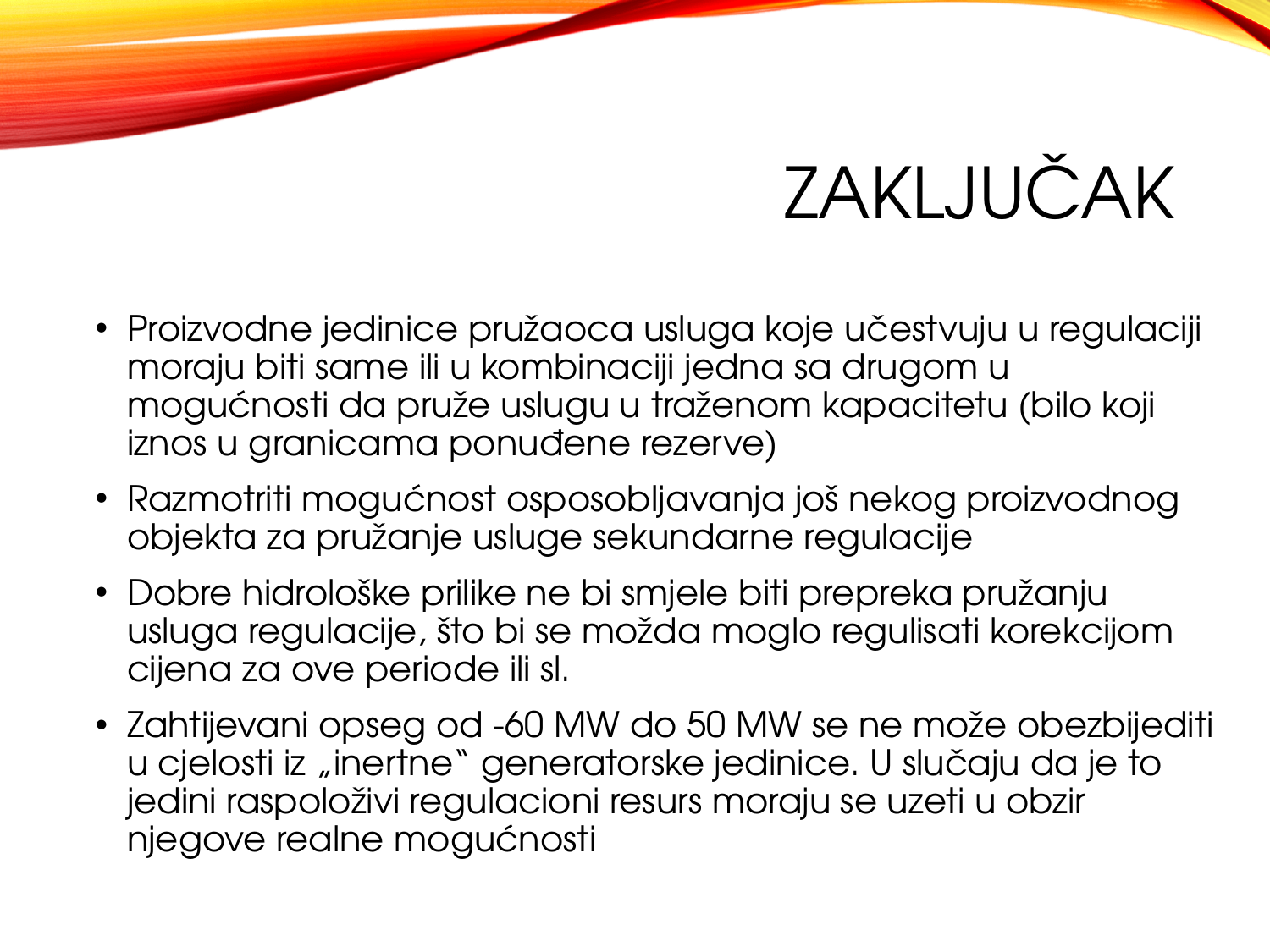

# Zaključak
Proizvodne jedinice pružaoca usluga koje učestvuju u regulaciji moraju biti same ili u kombinaciji jedna sa drugom u mogućnosti da pruže uslugu u traženom kapacitetu (bilo koji iznos u granicama ponuđene rezerve)
Razmotriti mogućnost osposobljavanja još nekog proizvodnog objekta za pružanje usluge sekundarne regulacije
Dobre hidrološke prilike ne bi smjele biti prepreka pružanju usluga regulacije, što bi se možda moglo regulisati korekcijom cijena za ove periode ili sl.
Zahtijevani opseg od -60 MW do 50 MW se ne može obezbijediti u cjelosti iz „inertne“ generatorske jedinice. U slučaju da je to jedini raspoloživi regulacioni resurs moraju se uzeti u obzir njegove realne mogućnosti